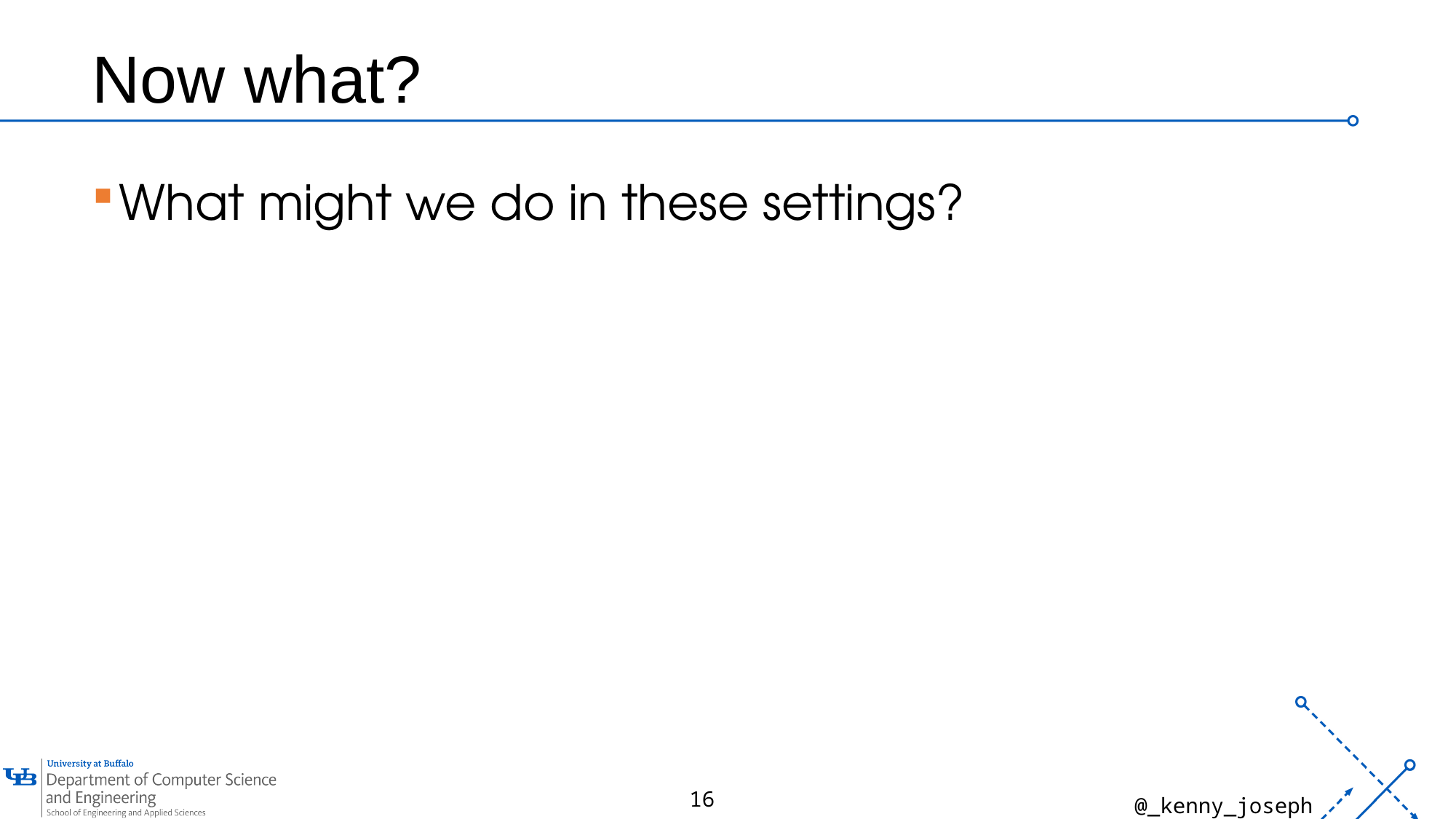

# Now what?
What might we do in these settings?
16